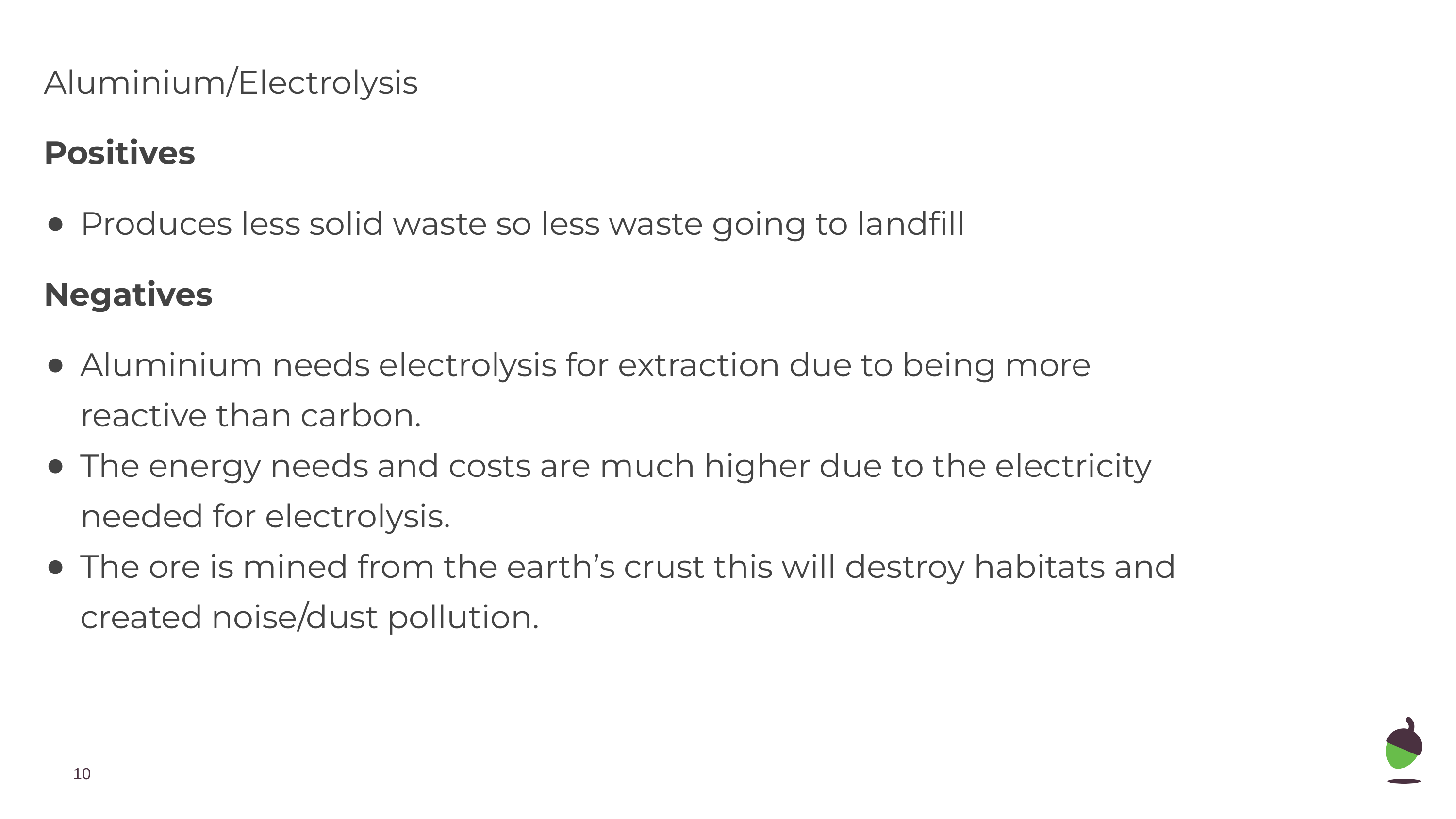

Aluminium/Electrolysis
Positives
Produces less solid waste so less waste going to landfill
Negatives
Aluminium needs electrolysis for extraction due to being more reactive than carbon.
The energy needs and costs are much higher due to the electricity needed for electrolysis.
The ore is mined from the earth’s crust this will destroy habitats and created noise/dust pollution.

10